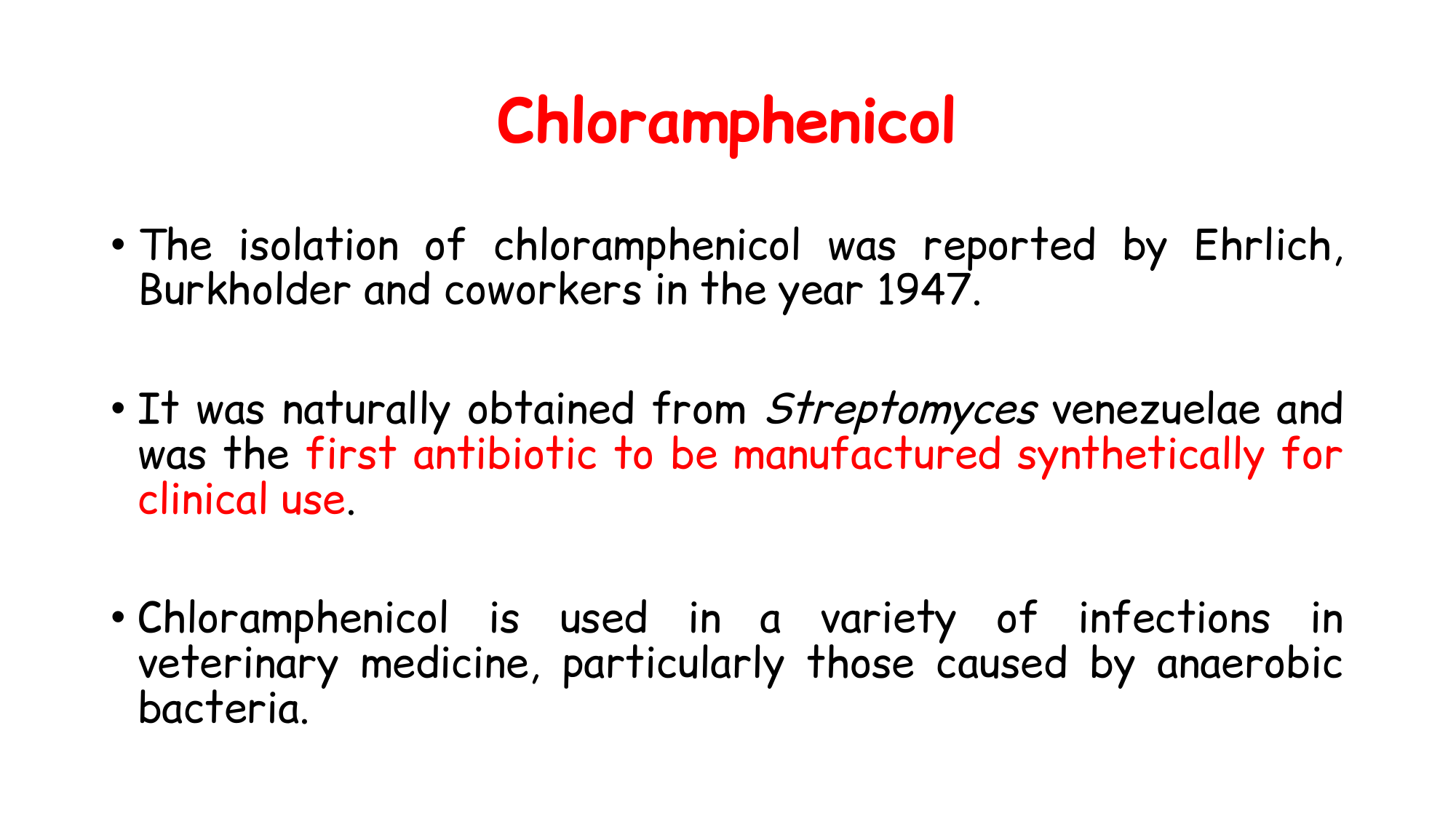

# Chloramphenicol
The isolation of chloramphenicol was reported by Ehrlich, Burkholder and coworkers in the year 1947.

It was naturally obtained from Streptomyces venezuelae and was the first antibiotic to be manufactured synthetically for clinical use.

Chloramphenicol is used in a variety of infections in veterinary medicine, particularly those caused by anaerobic bacteria.